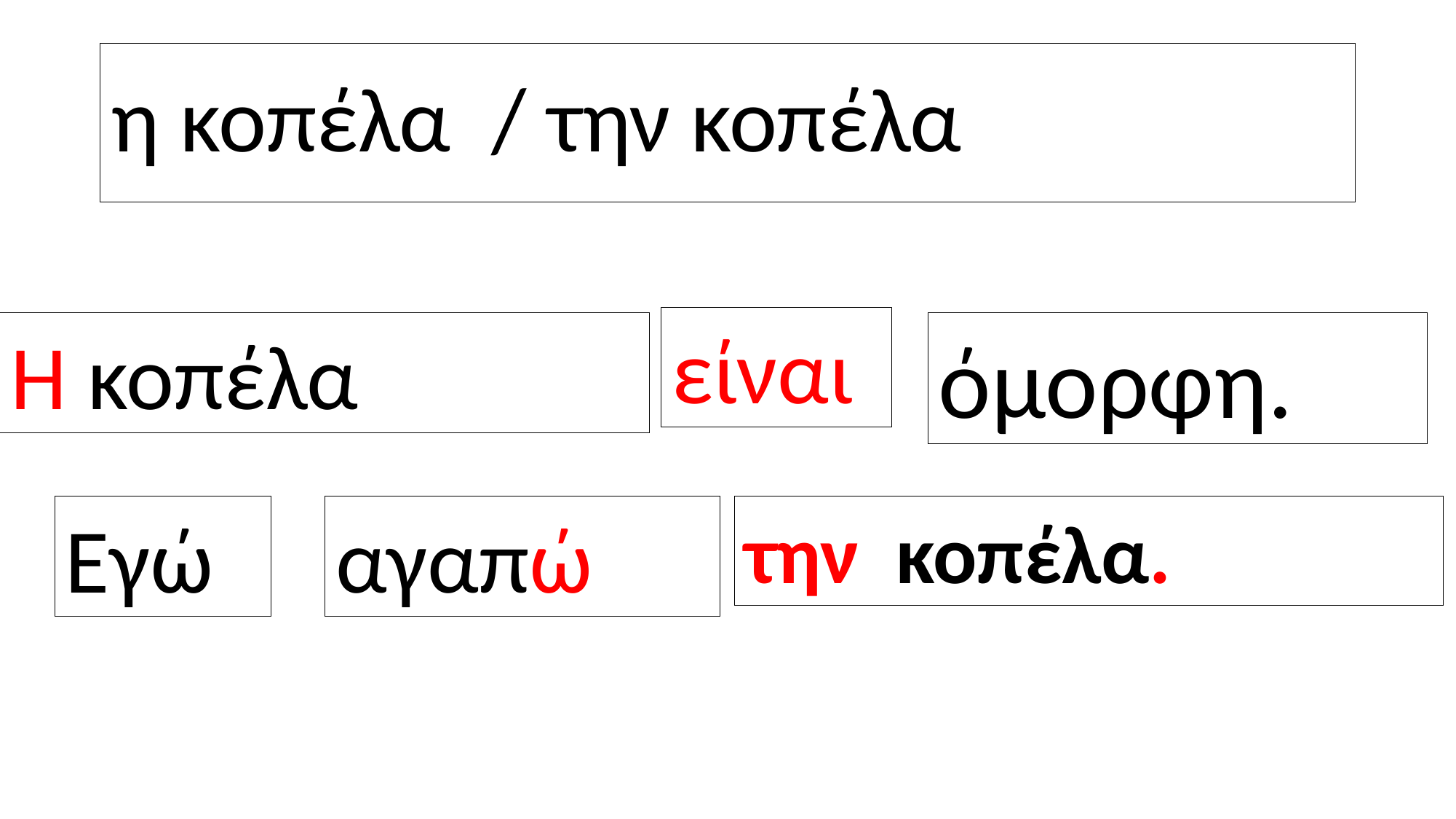

# η κοπέλα  / την κοπέλα
είναι
Η κοπέλα
όμορφη.
Εγώ
αγαπώ
την  κοπέλα.